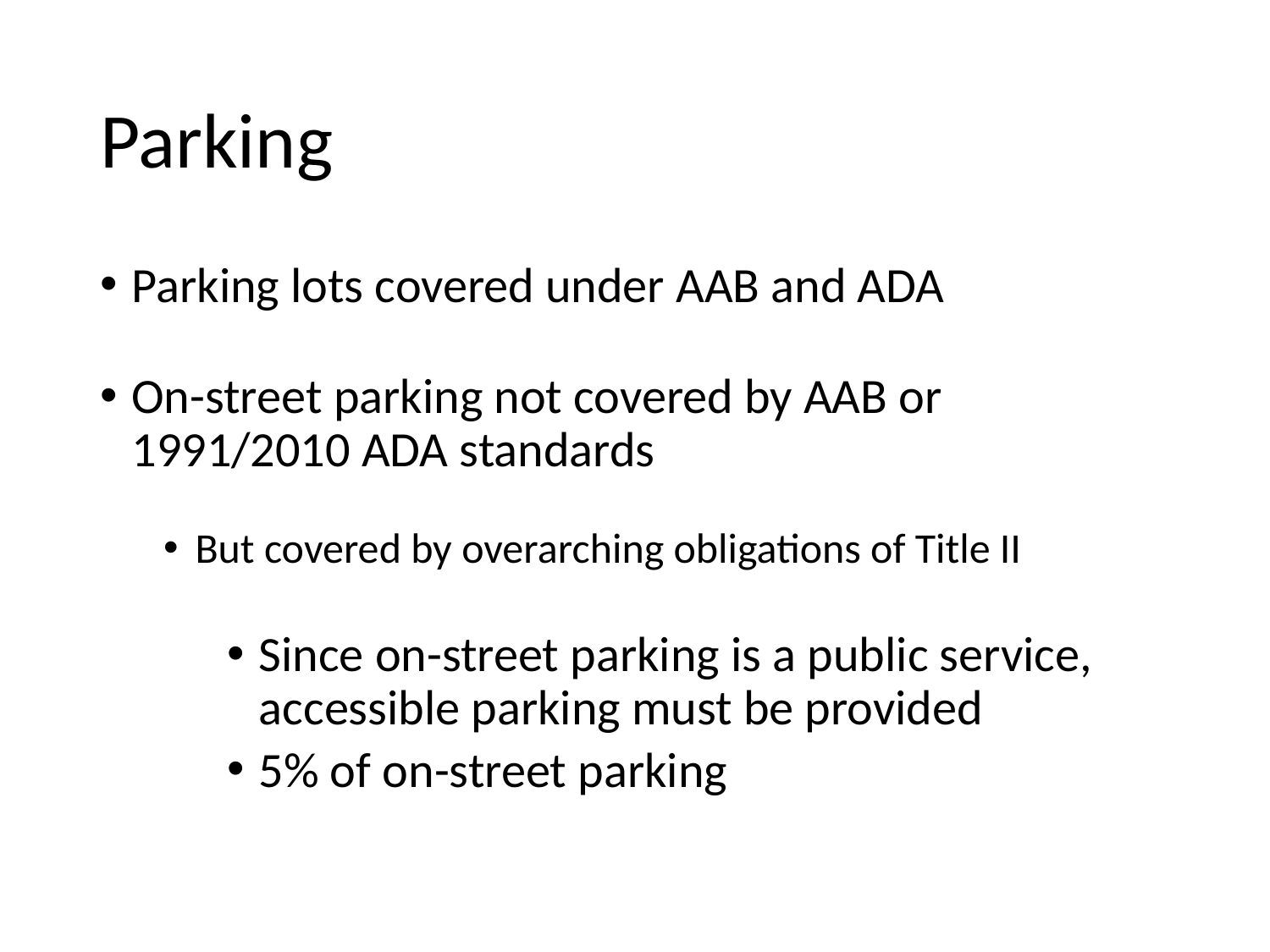

# Parking
Parking lots covered under AAB and ADA

On-street parking not covered by AAB or 1991/2010 ADA standards

But covered by overarching obligations of Title II

Since on-street parking is a public service, accessible parking must be provided
5% of on-street parking